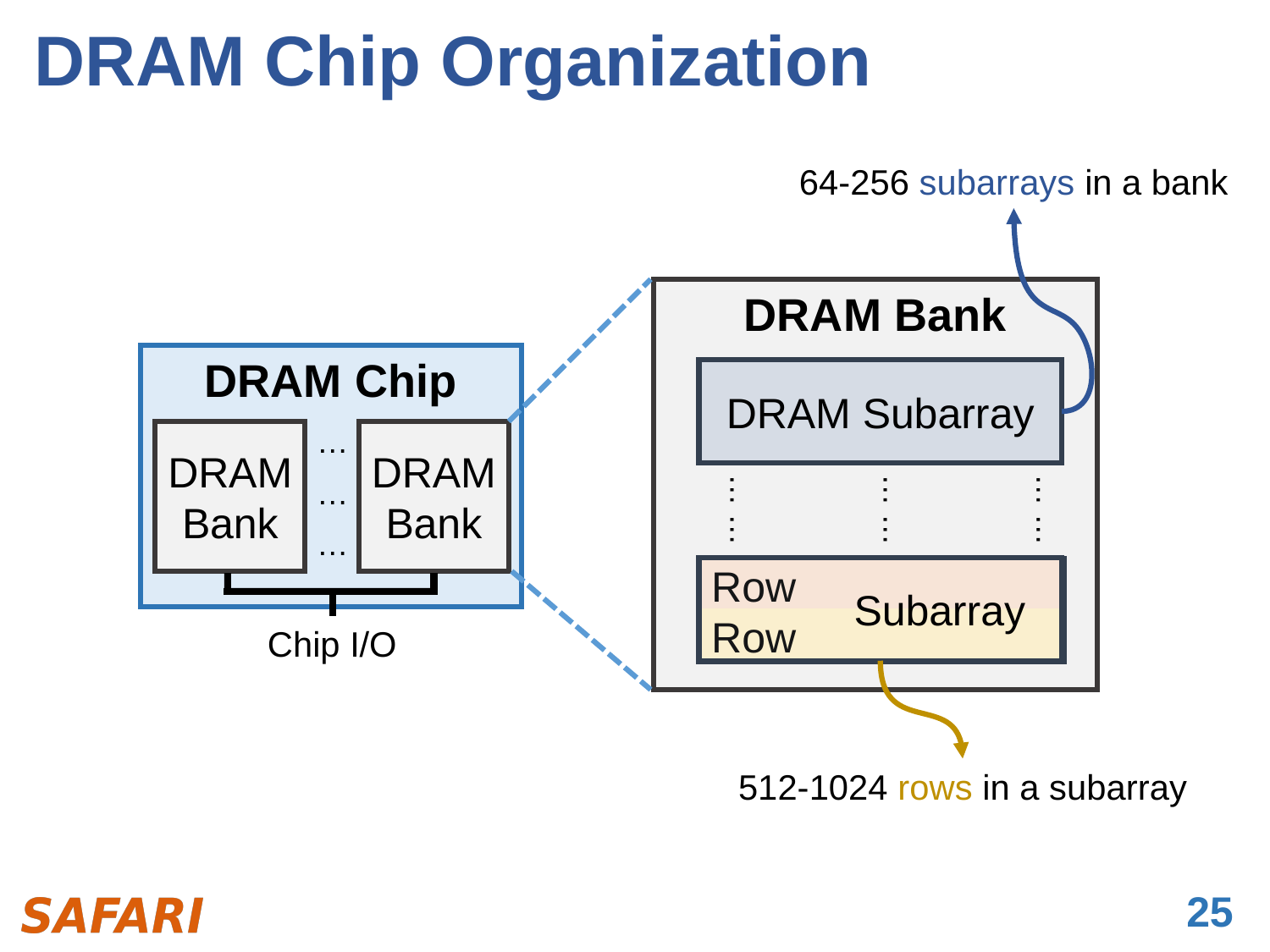

# DRAM Chip Organization
64-256 subarrays in a bank
DRAM Bank
DRAM Chip
DRAM Subarray
…
DRAM Bank
DRAM Bank
…
…
…
…
…
…
…
…
Row
          Subarray

Row
Chip I/O
512-1024 rows in a subarray
25